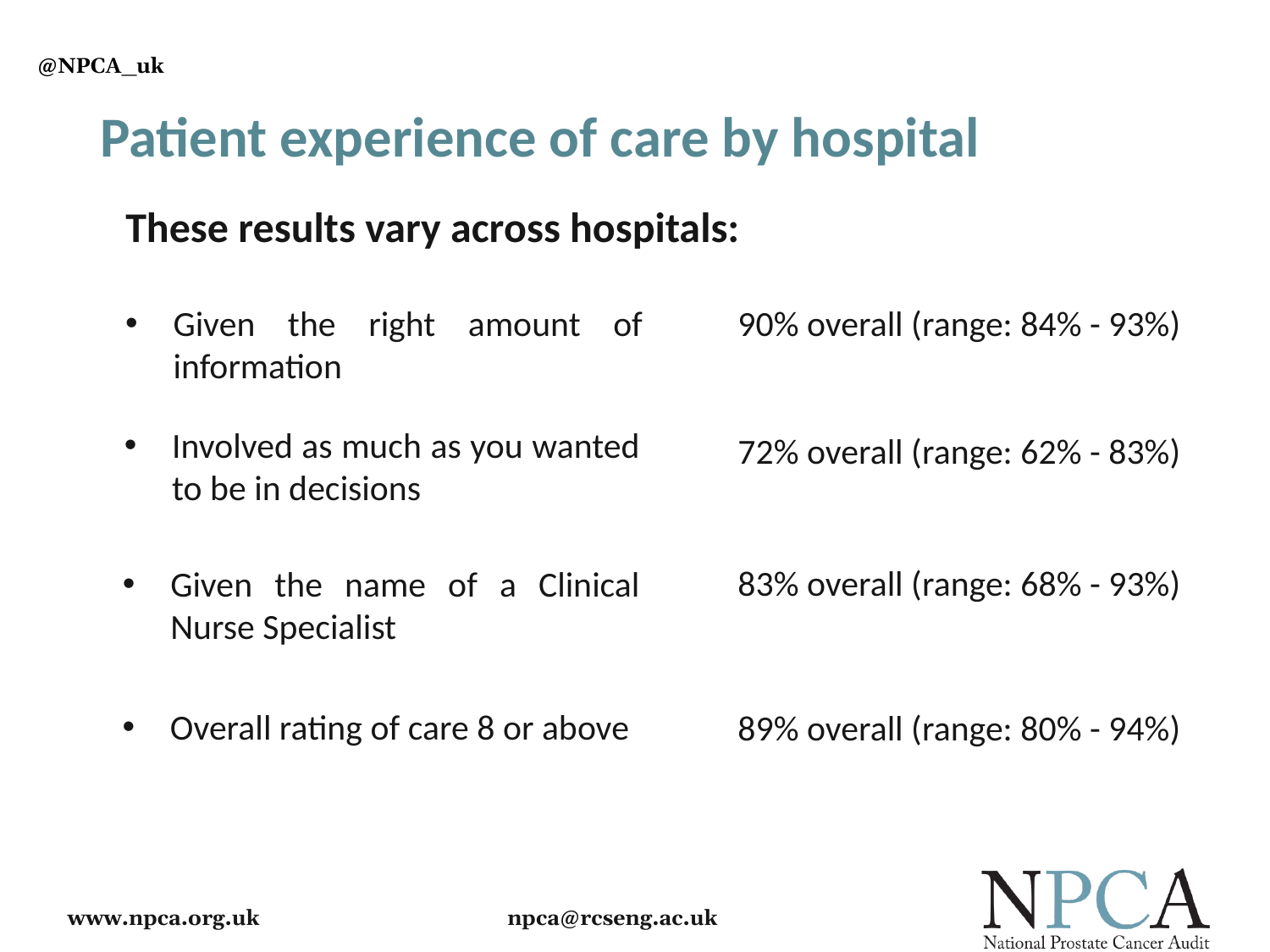

# Patient experience of care by hospital
These results vary across hospitals:
Given the right amount of information
90% overall (range: 84% - 93%)
Involved as much as you wanted to be in decisions
72% overall (range: 62% - 83%)
Given the name of a Clinical Nurse Specialist
83% overall (range: 68% - 93%)
Overall rating of care 8 or above
89% overall (range: 80% - 94%)